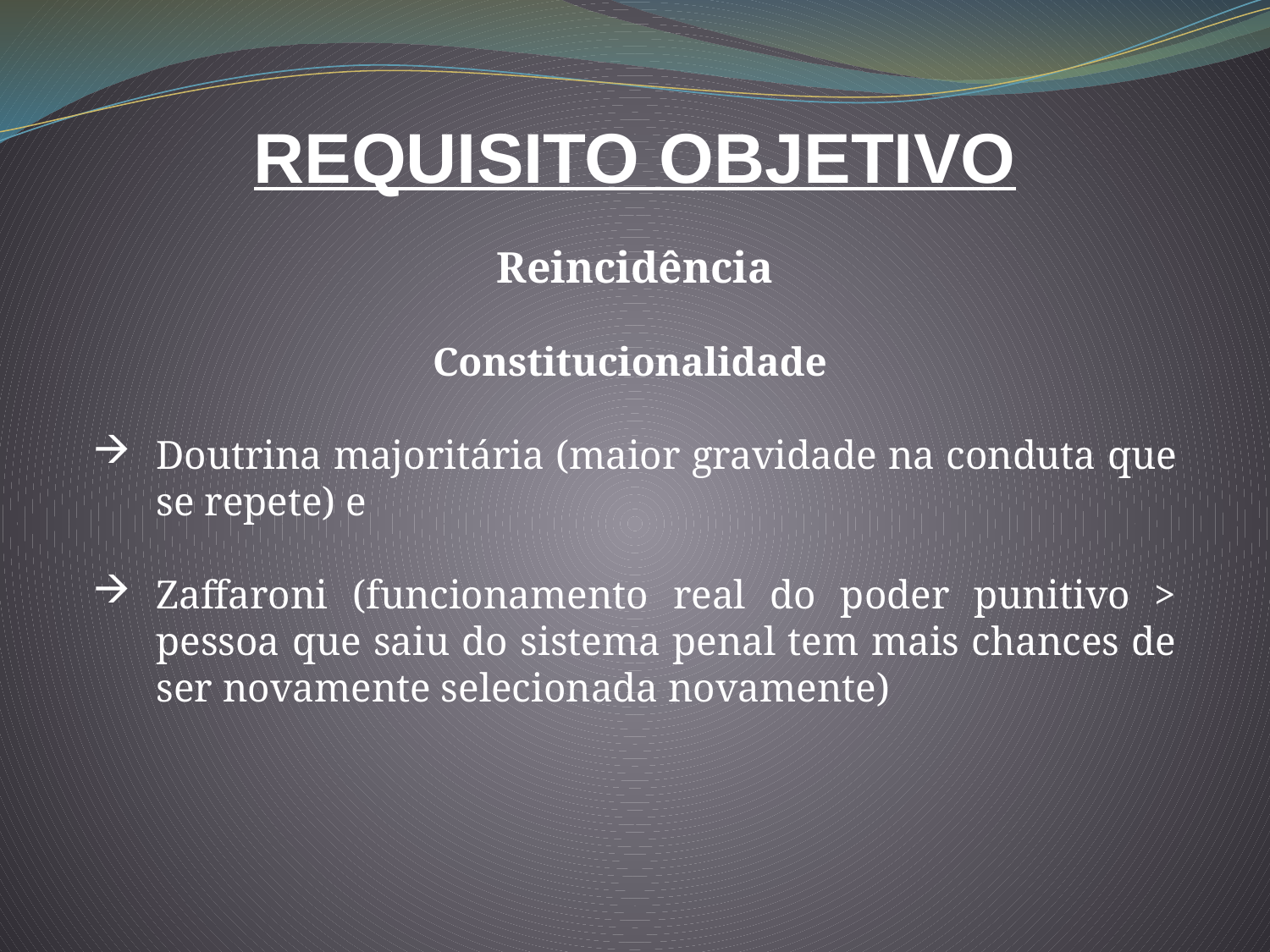

REQUISITO OBJETIVO

Reincidência

Constitucionalidade

Doutrina majoritária (maior gravidade na conduta que se repete) e

Zaffaroni (funcionamento real do poder punitivo > pessoa que saiu do sistema penal tem mais chances de ser novamente selecionada novamente)